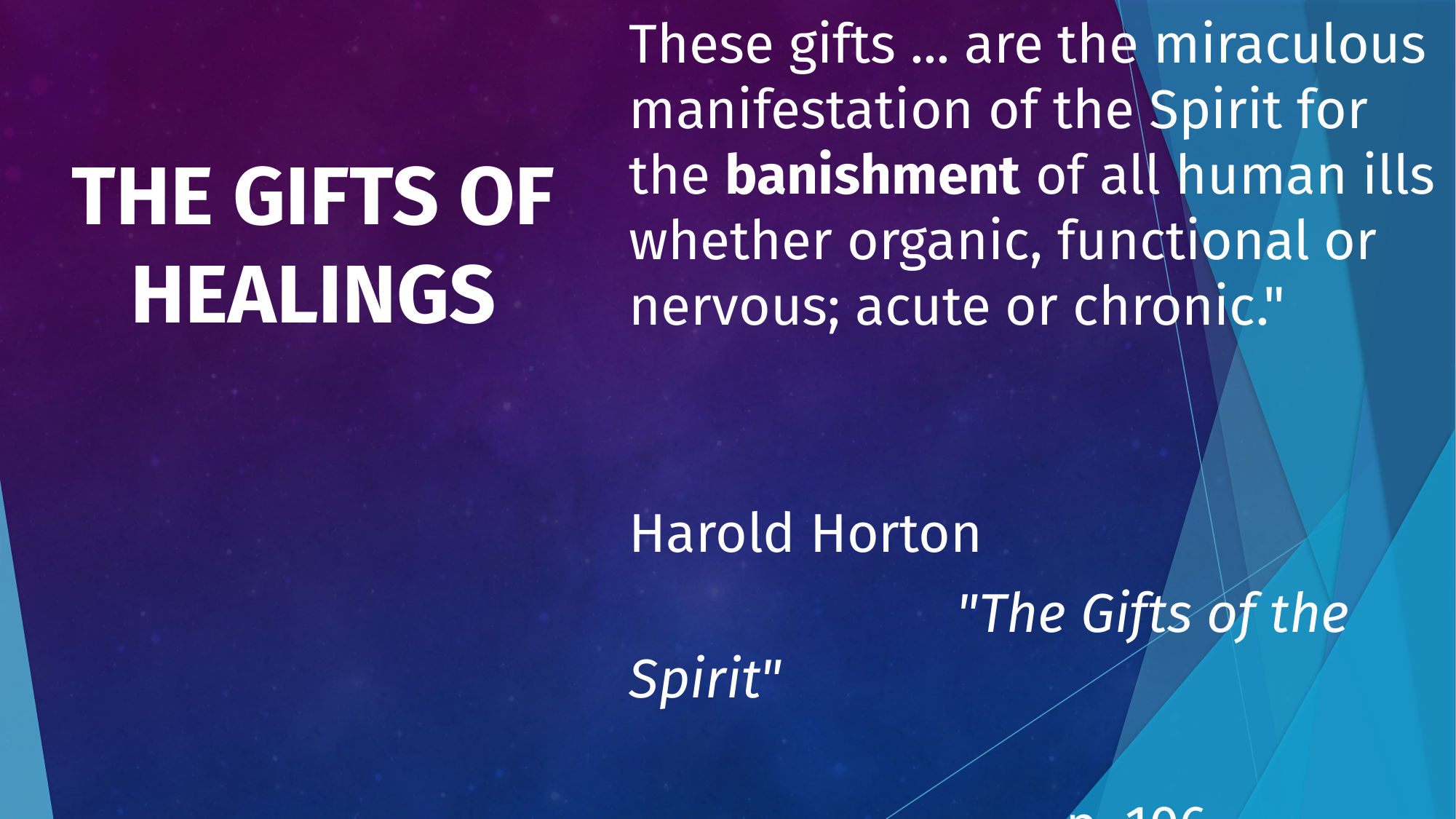

These gifts ... are the miraculous manifestation of the Spirit for the banishment of all human ills whether organic, functional or nervous; acute or chronic."

							Harold Horton
			"The Gifts of the Spirit"
											p. 106
# THE GIFTS OF HEALINGS